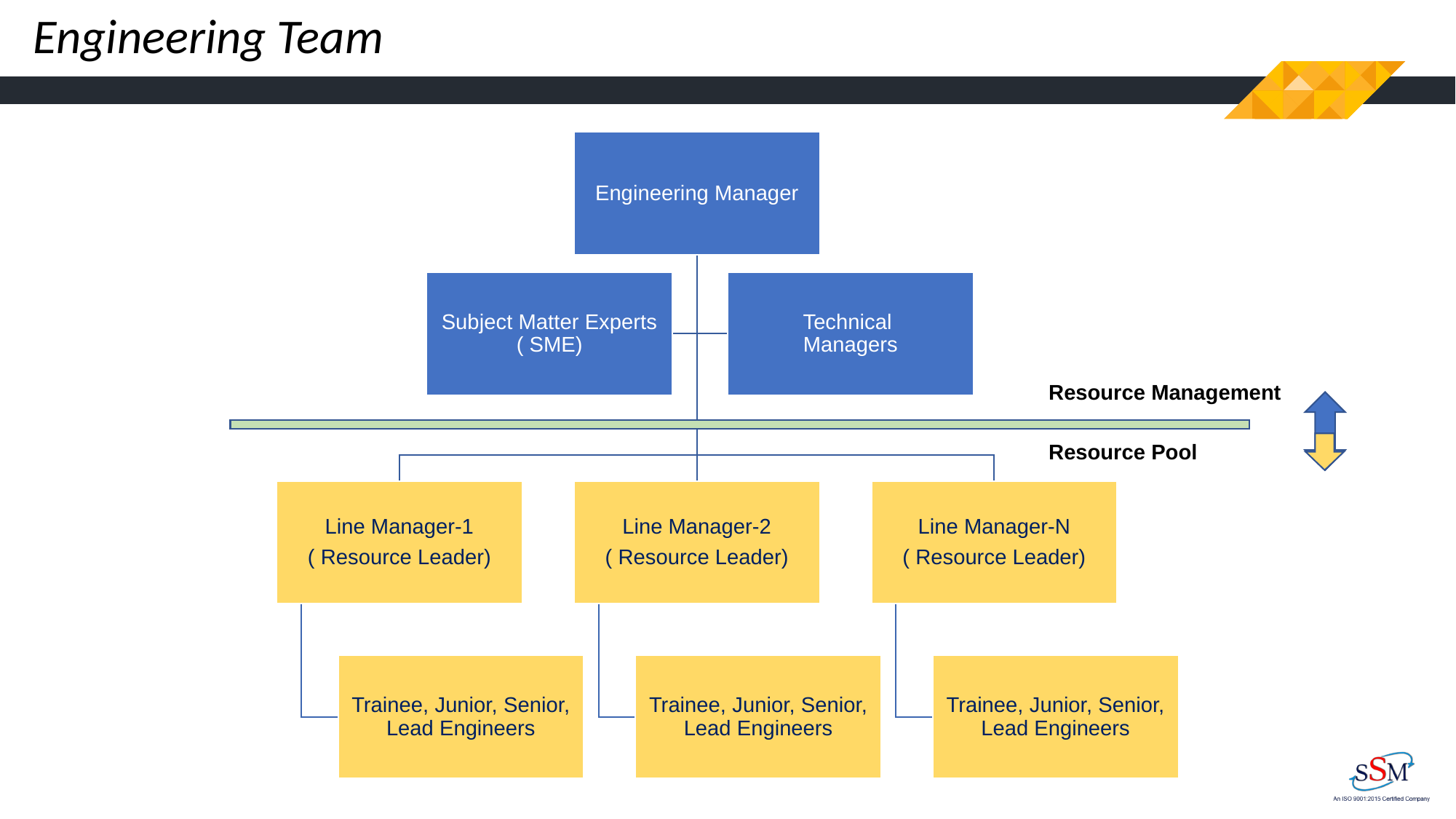

# Engineering Team
Engineering Manager
Line Manager-1
( Resource Leader)
Trainee, Junior, Senior, Lead Engineers
Line Manager-2
( Resource Leader)
Trainee, Junior, Senior, Lead Engineers
Line Manager-N
( Resource Leader)
Trainee, Junior, Senior, Lead Engineers
Subject Matter Experts ( SME)
Technical
Managers
Resource Management

Resource Pool